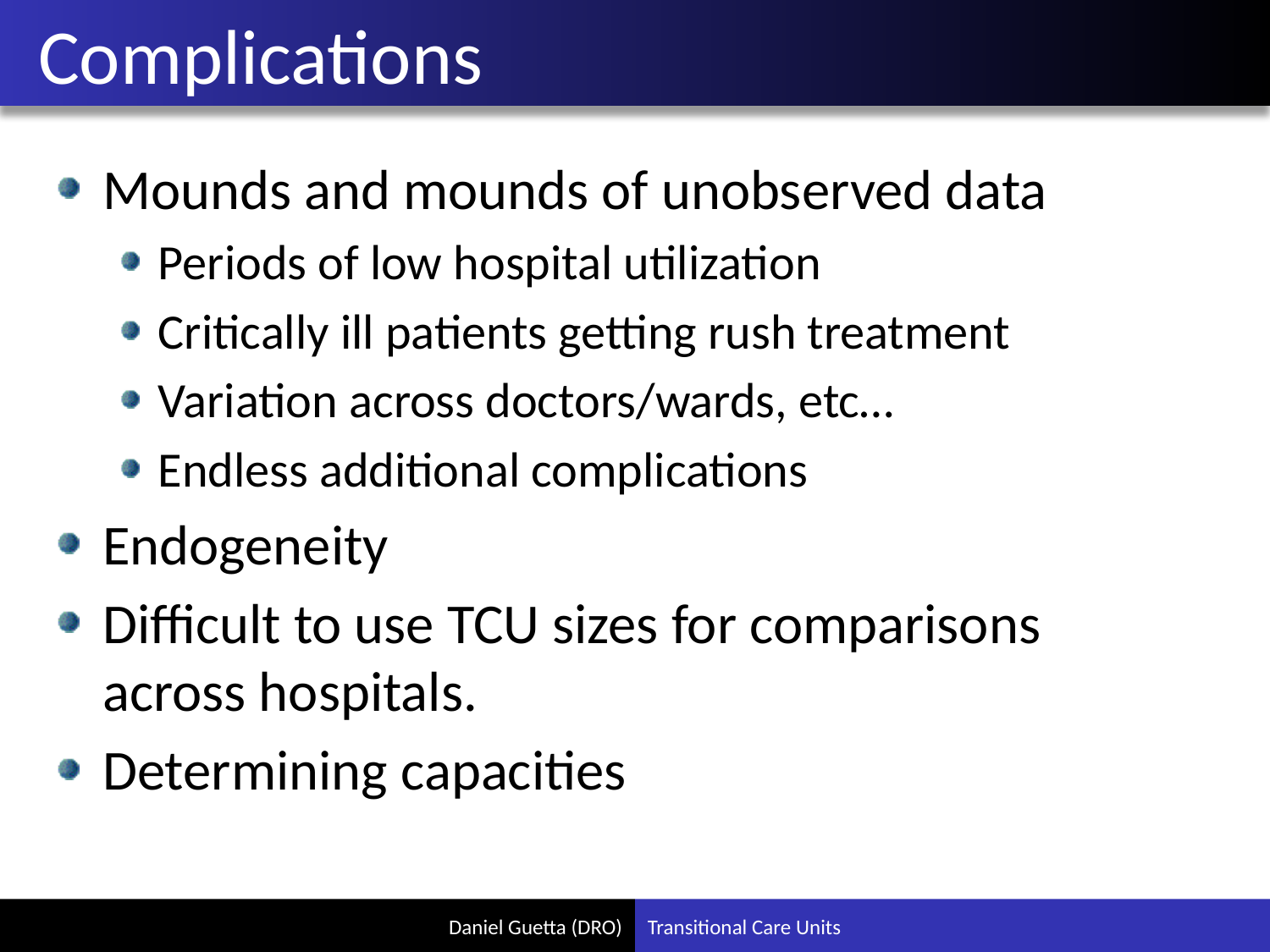

# Complications
Mounds and mounds of unobserved data
Periods of low hospital utilization
Critically ill patients getting rush treatment
Variation across doctors/wards, etc…
Endless additional complications
Endogeneity
Difficult to use TCU sizes for comparisons across hospitals.
Determining capacities